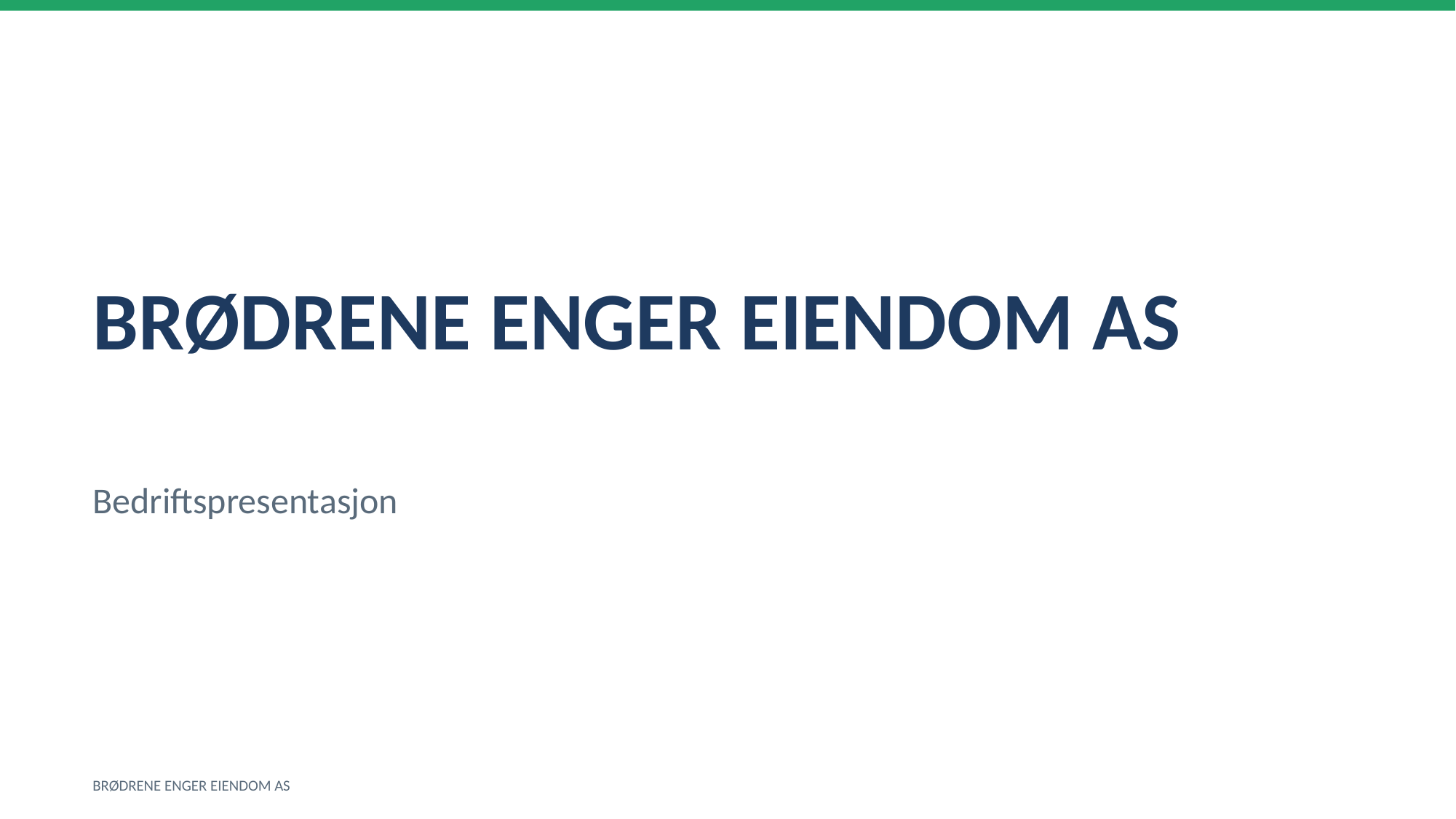

BRØDRENE ENGER EIENDOM AS
Bedriftspresentasjon
BRØDRENE ENGER EIENDOM AS